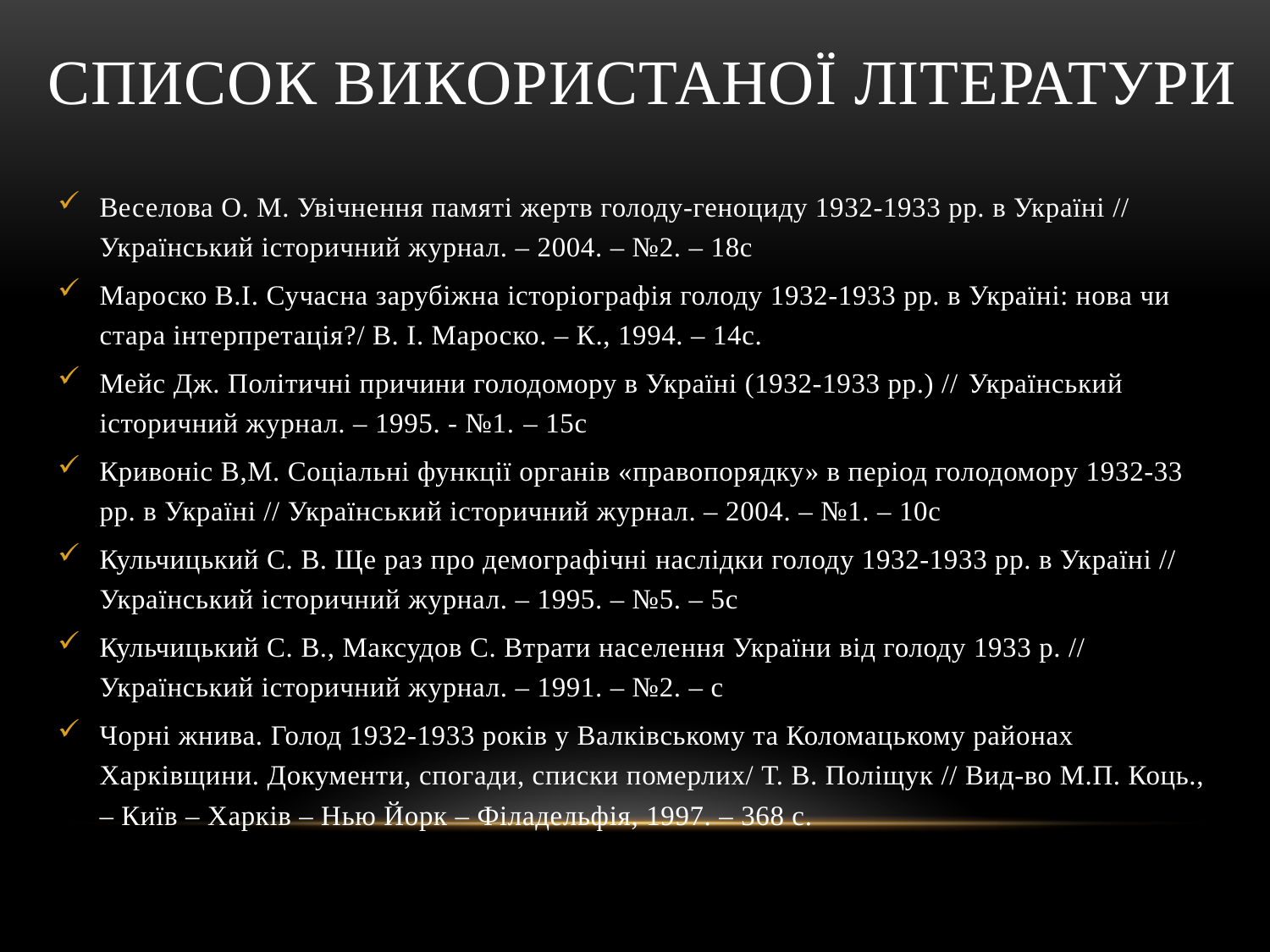

# Список використаної літератури
Веселова О. М. Увічнення памяті жертв голоду-геноциду 1932-1933 рр. в Україні // Український історичний журнал. – 2004. – №2. – 18с
Мароско В.І. Сучасна зарубіжна історіографія голоду 1932-1933 рр. в Україні: нова чи стара інтерпретація?/ В. І. Мароско. – К., 1994. – 14с.
Мейс Дж. Політичні причини голодомору в Україні (1932-1933 рр.) // Український історичний журнал. – 1995. - №1. – 15с
Кривоніс В,М. Соціальні функції органів «правопорядку» в період голодомору 1932-33 рр. в Україні // Український історичний журнал. – 2004. – №1. – 10с
Кульчицький С. В. Ще раз про демографічні наслідки голоду 1932-1933 рр. в Україні // Український історичний журнал. – 1995. – №5. – 5с
Кульчицький С. В., Максудов С. Втрати населення України від голоду 1933 р. // Український історичний журнал. – 1991. – №2. – с
Чорні жнива. Голод 1932-1933 років у Валківському та Коломацькому районах Харківщини. Документи, спогади, списки померлих/ Т. В. Поліщук // Вид-во М.П. Коць., – Київ – Харків – Нью Йорк – Філадельфія, 1997. – 368 с.